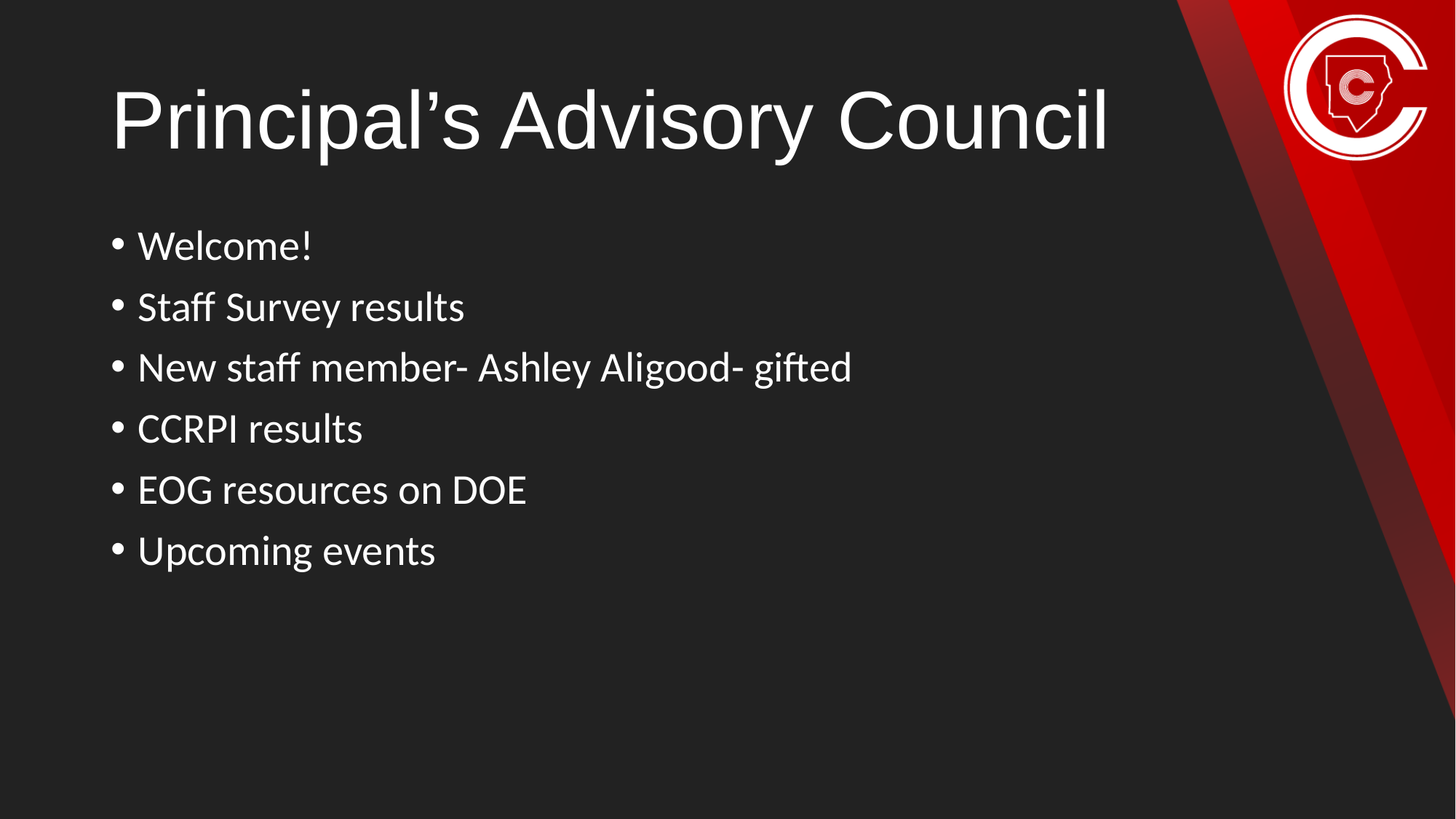

# Principal’s Advisory Council
Welcome!
Staff Survey results
New staff member- Ashley Aligood- gifted
CCRPI results
EOG resources on DOE
Upcoming events